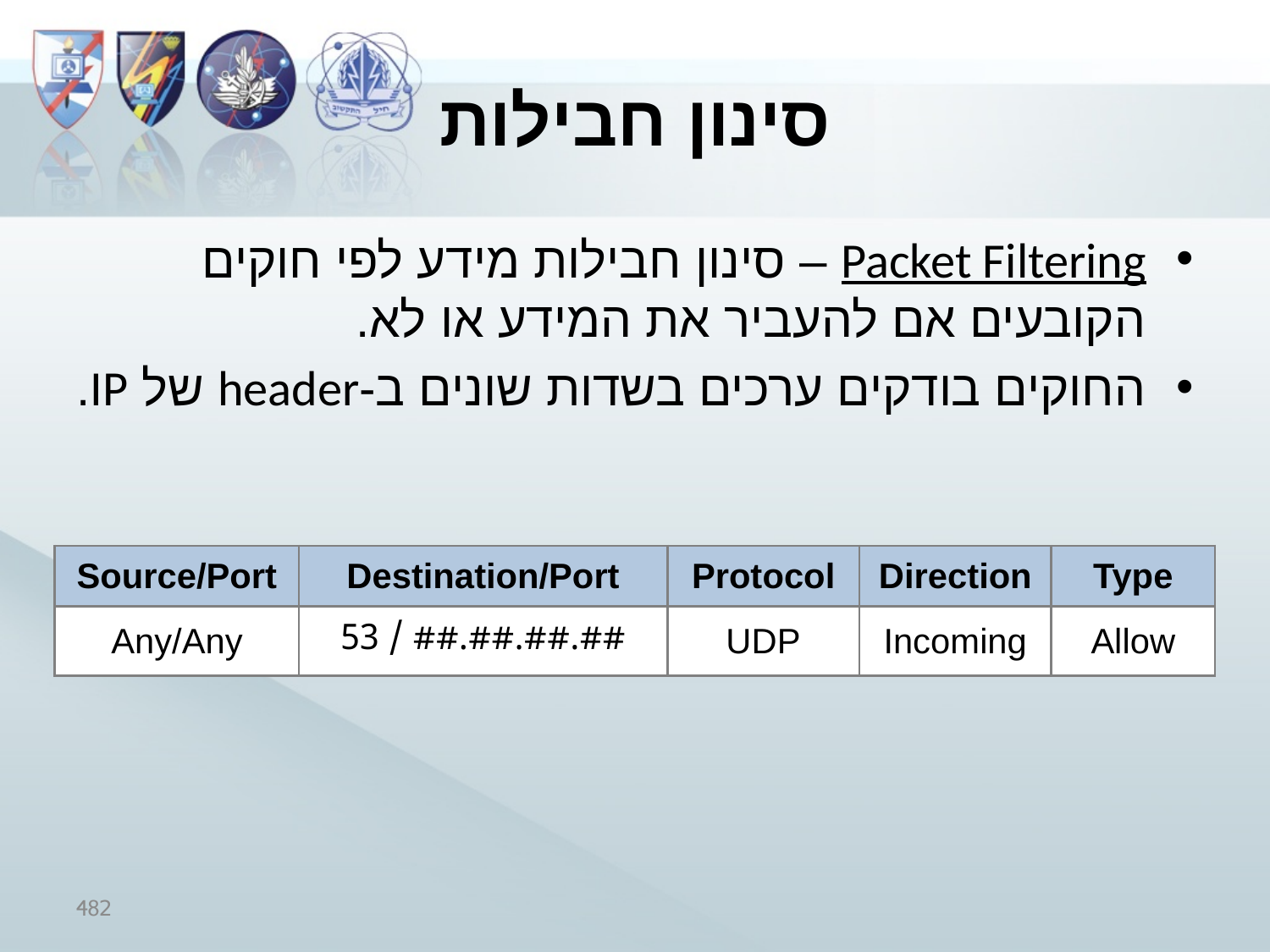

# סינון חבילות
Packet Filtering – סינון חבילות מידע לפי חוקים הקובעים אם להעביר את המידע או לא.
החוקים בודקים ערכים בשדות שונים ב-header של IP.

| Source/Port | Destination/Port | Protocol | Direction | Type |
| --- | --- | --- | --- | --- |
| Any/Any | ##.##.##.## / 53 | UDP | Incoming | Allow |
482